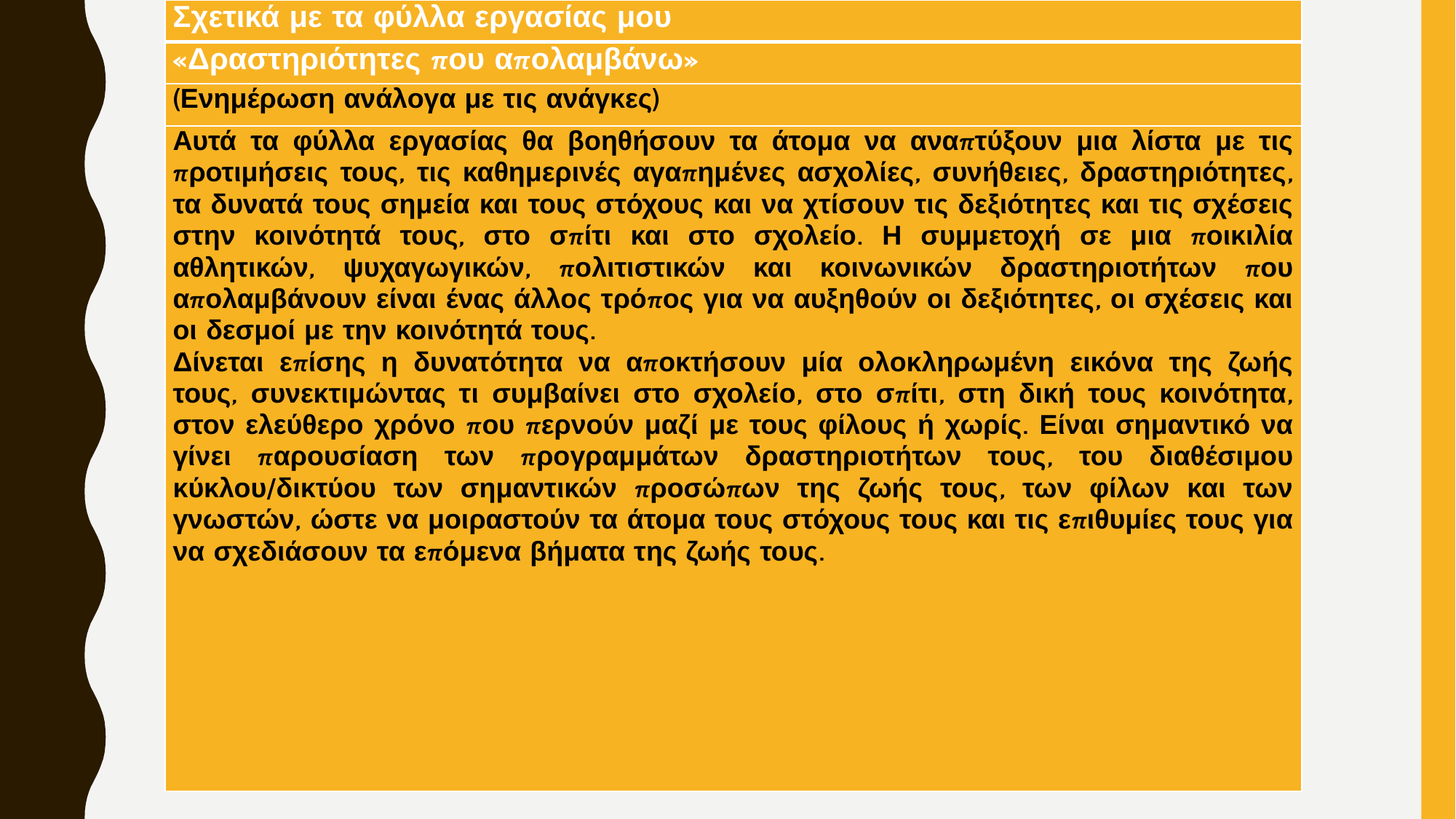

| Σχετικά με τα φύλλα εργασίας μου |
| --- |
| «Δραστηριότητες που απολαμβάνω» |
| (Ενημέρωση ανάλογα με τις ανάγκες) |
| Αυτά τα φύλλα εργασίας θα βοηθήσουν τα άτομα να αναπτύξουν μια λίστα με τις προτιμήσεις τους, τις καθημερινές αγαπημένες ασχολίες, συνήθειες, δραστηριότητες, τα δυνατά τους σημεία και τους στόχους και να χτίσουν τις δεξιότητες και τις σχέσεις στην κοινότητά τους, στο σπίτι και στο σχολείο. Η συμμετοχή σε μια ποικιλία αθλητικών, ψυχαγωγικών, πολιτιστικών και κοινωνικών δραστηριοτήτων που απολαμβάνουν είναι ένας άλλος τρόπος για να αυξηθούν οι δεξιότητες, οι σχέσεις και οι δεσμοί με την κοινότητά τους. Δίνεται επίσης η δυνατότητα να αποκτήσουν μία ολοκληρωμένη εικόνα της ζωής τους, συνεκτιμώντας τι συμβαίνει στο σχολείο, στο σπίτι, στη δική τους κοινότητα, στον ελεύθερο χρόνο που περνούν μαζί με τους φίλους ή χωρίς. Είναι σημαντικό να γίνει παρουσίαση των προγραμμάτων δραστηριοτήτων τους, του διαθέσιμου κύκλου/δικτύου των σημαντικών προσώπων της ζωής τους, των φίλων και των γνωστών, ώστε να μοιραστούν τα άτομα τους στόχους τους και τις επιθυμίες τους για να σχεδιάσουν τα επόμενα βήματα της ζωής τους. |